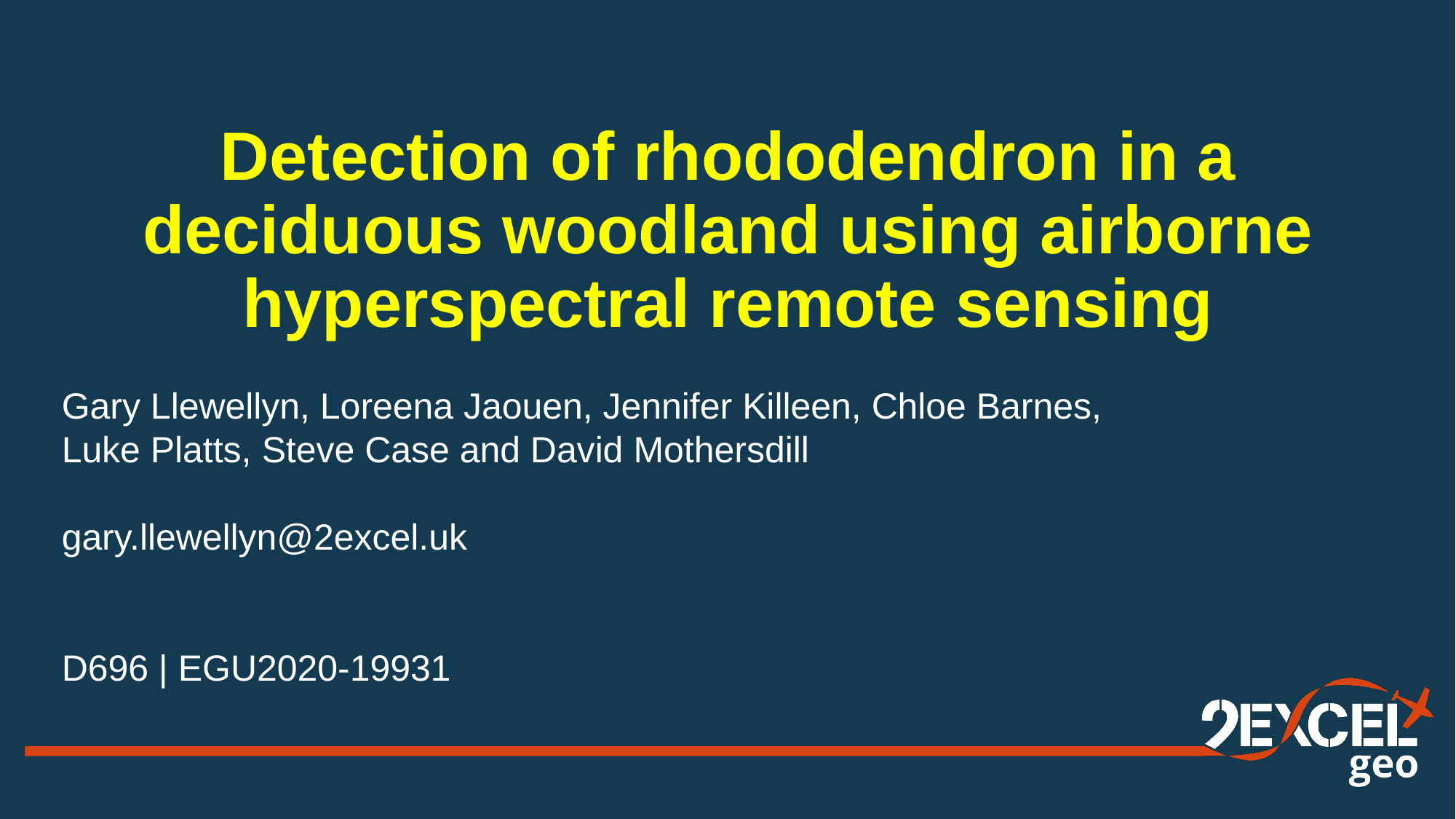

Detection of rhododendron in a
deciduous woodland using airborne
hyperspectral remote sensing

Gary Llewellyn, Loreena Jaouen, Jennifer Killeen, Chloe Barnes,
Luke Platts, Steve Case and David Mothersdill

gary.llewellyn@2excel.uk

D696 | EGU2020-19931